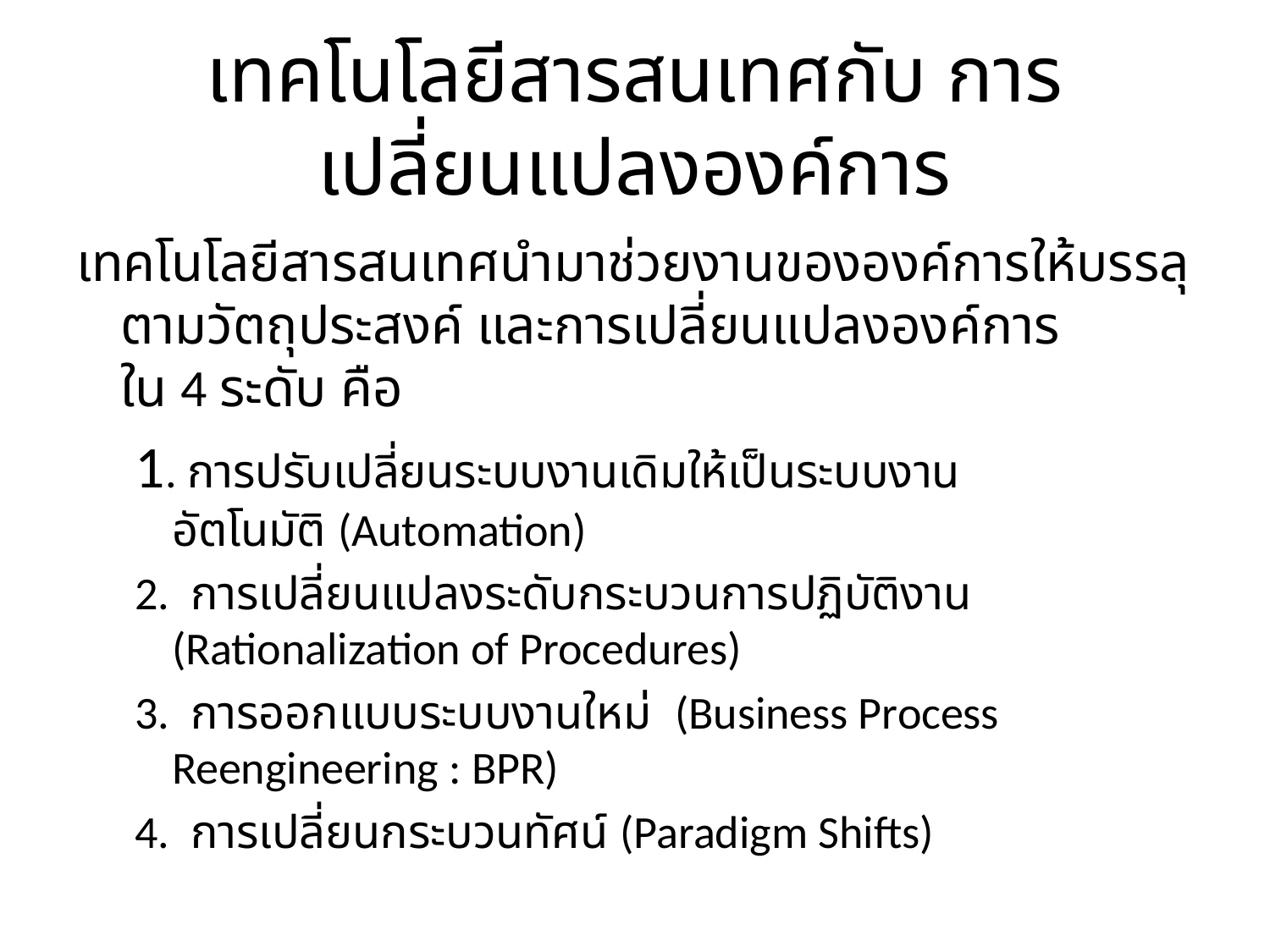

# เทคโนโลยีสารสนเทศกับ การเปลี่ยนแปลงองค์การ
เทคโนโลยีสารสนเทศนำมาช่วยงานขององค์การให้บรรลุตามวัตถุประสงค์ และการเปลี่ยนแปลงองค์การใน 4 ระดับ คือ
1. การปรับเปลี่ยนระบบงานเดิมให้เป็นระบบงาน อัตโนมัติ (Automation)
2.  การเปลี่ยนแปลงระดับกระบวนการปฏิบัติงาน  (Rationalization of Procedures)
3.  การออกแบบระบบงานใหม่  (Business Process Reengineering : BPR)
4.  การเปลี่ยนกระบวนทัศน์ (Paradigm Shifts)